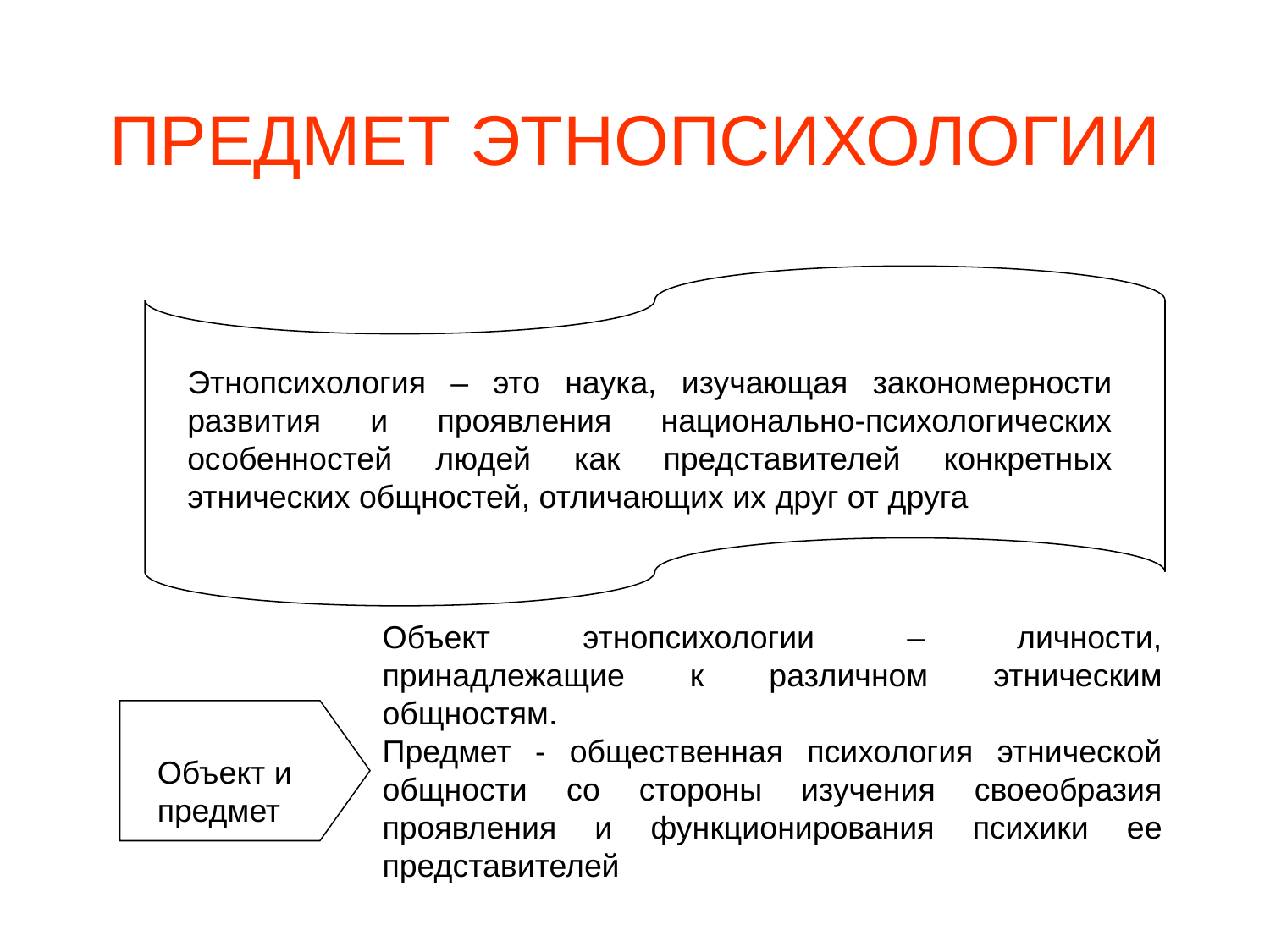

# ПРЕДМЕТ ЭТНОПСИХОЛОГИИ

Этнопсихология – это наука, изучающая закономерности развития и проявления национально-психологических особенностей людей как представителей конкретных этнических общностей, отличающих их друг от друга
Объект этнопсихологии – личности, принадлежащие к различном этническим общностям.
Предмет - общественная психология этнической общности со стороны изучения своеобразия проявления и функционирования психики ее представителей

Объект и предмет